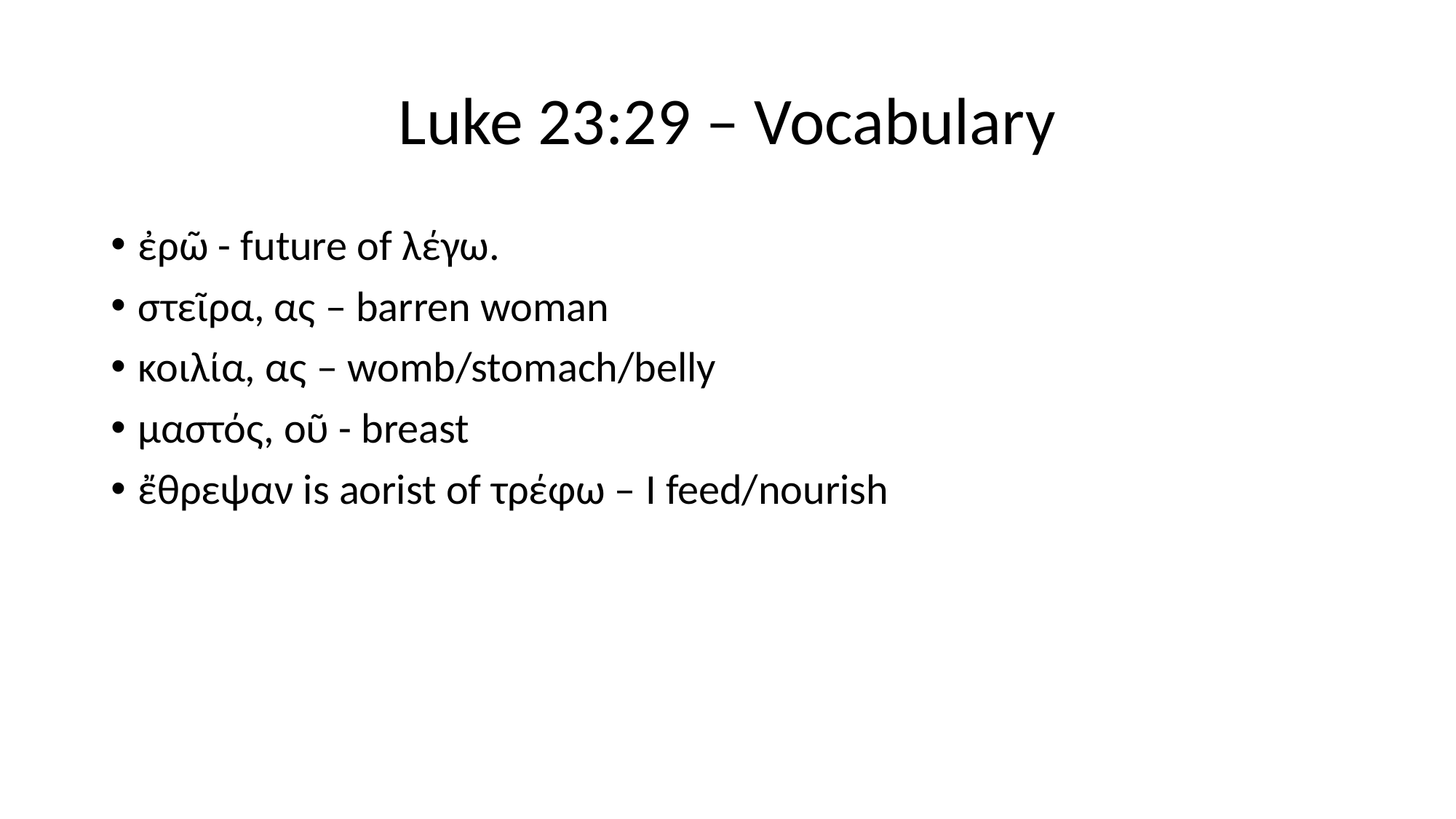

# Luke 23:29 – Vocabulary
ἐρῶ - future of λέγω.
στεῖρα, ας – barren woman
κοιλία, ας – womb/stomach/belly
μαστός, οῦ - breast
ἔθρεψαν is aorist of τρέφω – I feed/nourish